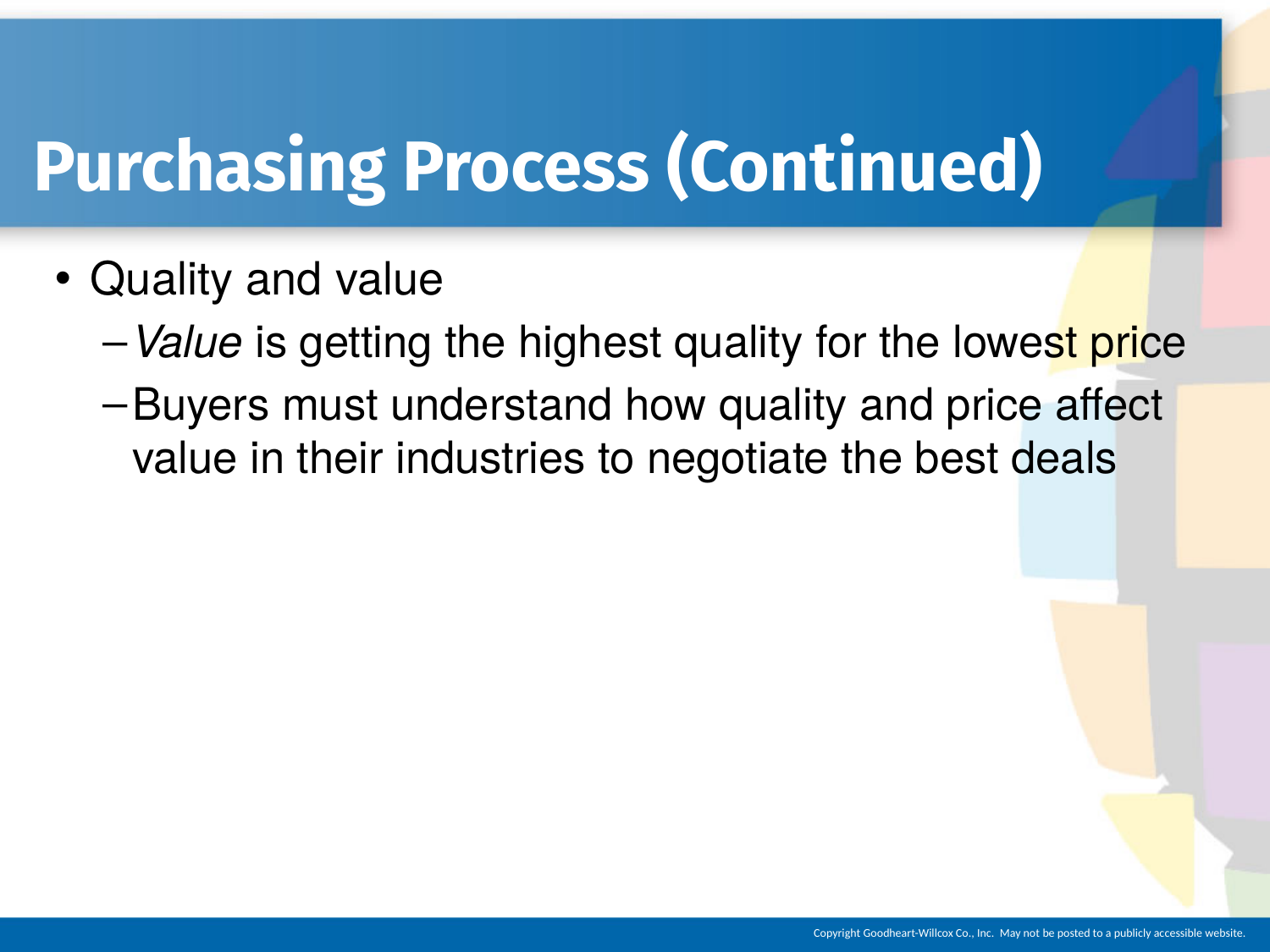

# Purchasing Process (Continued)
Quality and value
Value is getting the highest quality for the lowest price
Buyers must understand how quality and price affect value in their industries to negotiate the best deals